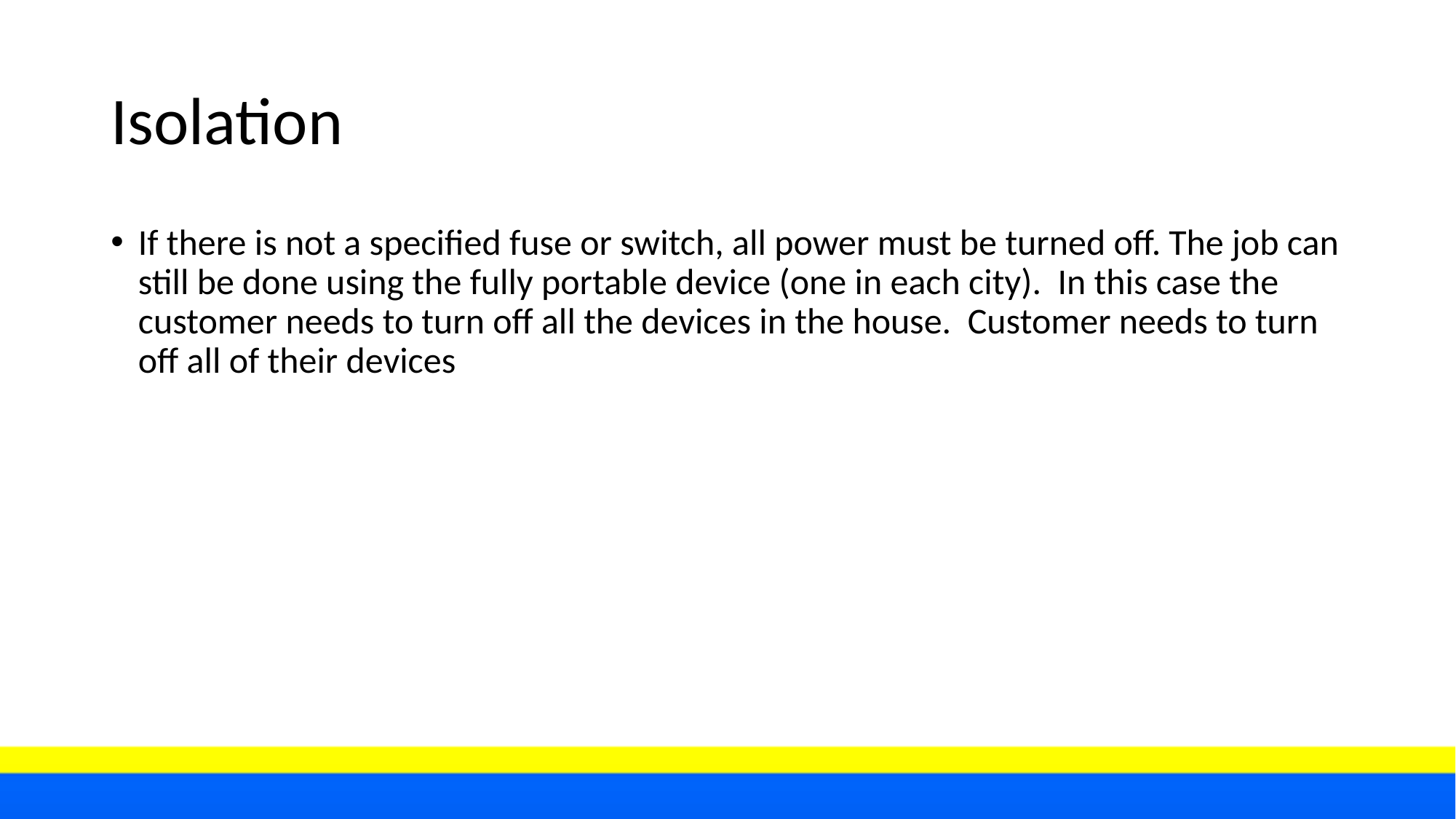

# Isolation
If there is not a specified fuse or switch, all power must be turned off. The job can still be done using the fully portable device (one in each city).  In this case the customer needs to turn off all the devices in the house.  Customer needs to turn off all of their devices